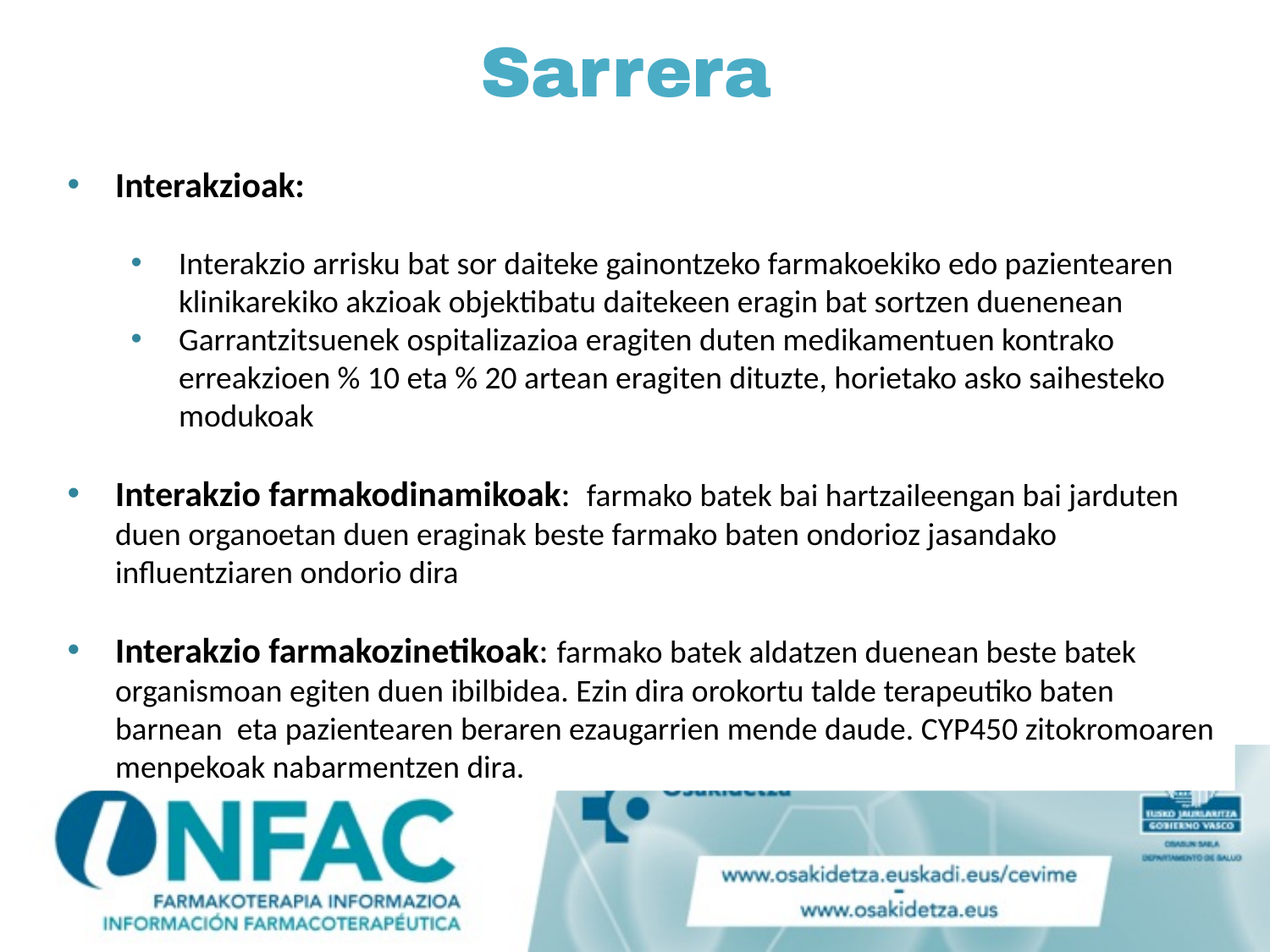

# Sarrera
Interakzioak:

Interakzio arrisku bat sor daiteke gainontzeko farmakoekiko edo pazientearen klinikarekiko akzioak objektibatu daitekeen eragin bat sortzen duenenean
Garrantzitsuenek ospitalizazioa eragiten duten medikamentuen kontrako erreakzioen % 10 eta % 20 artean eragiten dituzte, horietako asko saihesteko modukoak

Interakzio farmakodinamikoak:  farmako batek bai hartzaileengan bai jarduten duen organoetan duen eraginak beste farmako baten ondorioz jasandako influentziaren ondorio dira

Interakzio farmakozinetikoak: farmako batek aldatzen duenean beste batek organismoan egiten duen ibilbidea. Ezin dira orokortu talde terapeutiko baten barnean  eta pazientearen beraren ezaugarrien mende daude. CYP450 zitokromoaren menpekoak nabarmentzen dira.